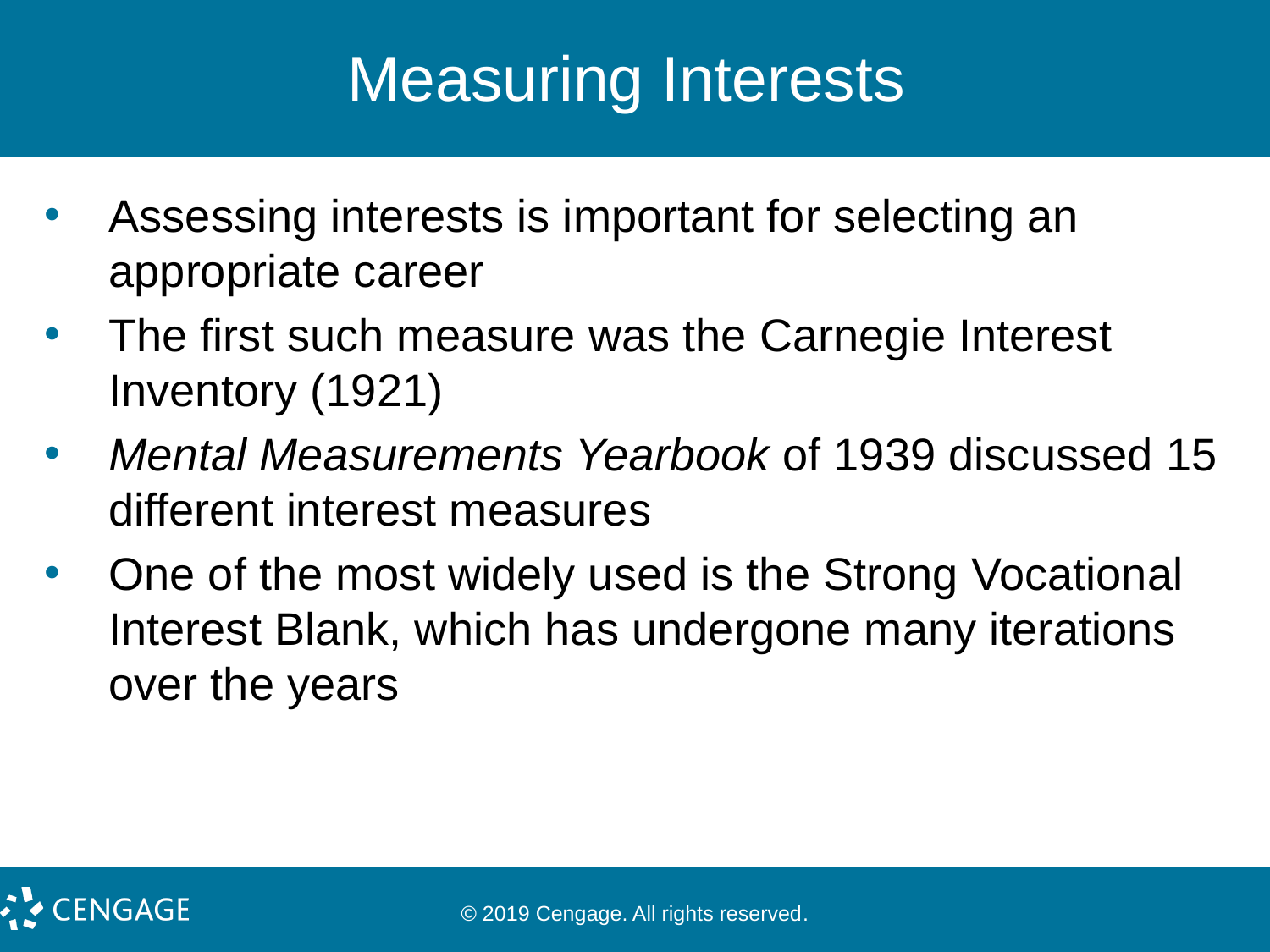

# Measuring Interests
Assessing interests is important for selecting an appropriate career
The first such measure was the Carnegie Interest Inventory (1921)
Mental Measurements Yearbook of 1939 discussed 15 different interest measures
One of the most widely used is the Strong Vocational Interest Blank, which has undergone many iterations over the years